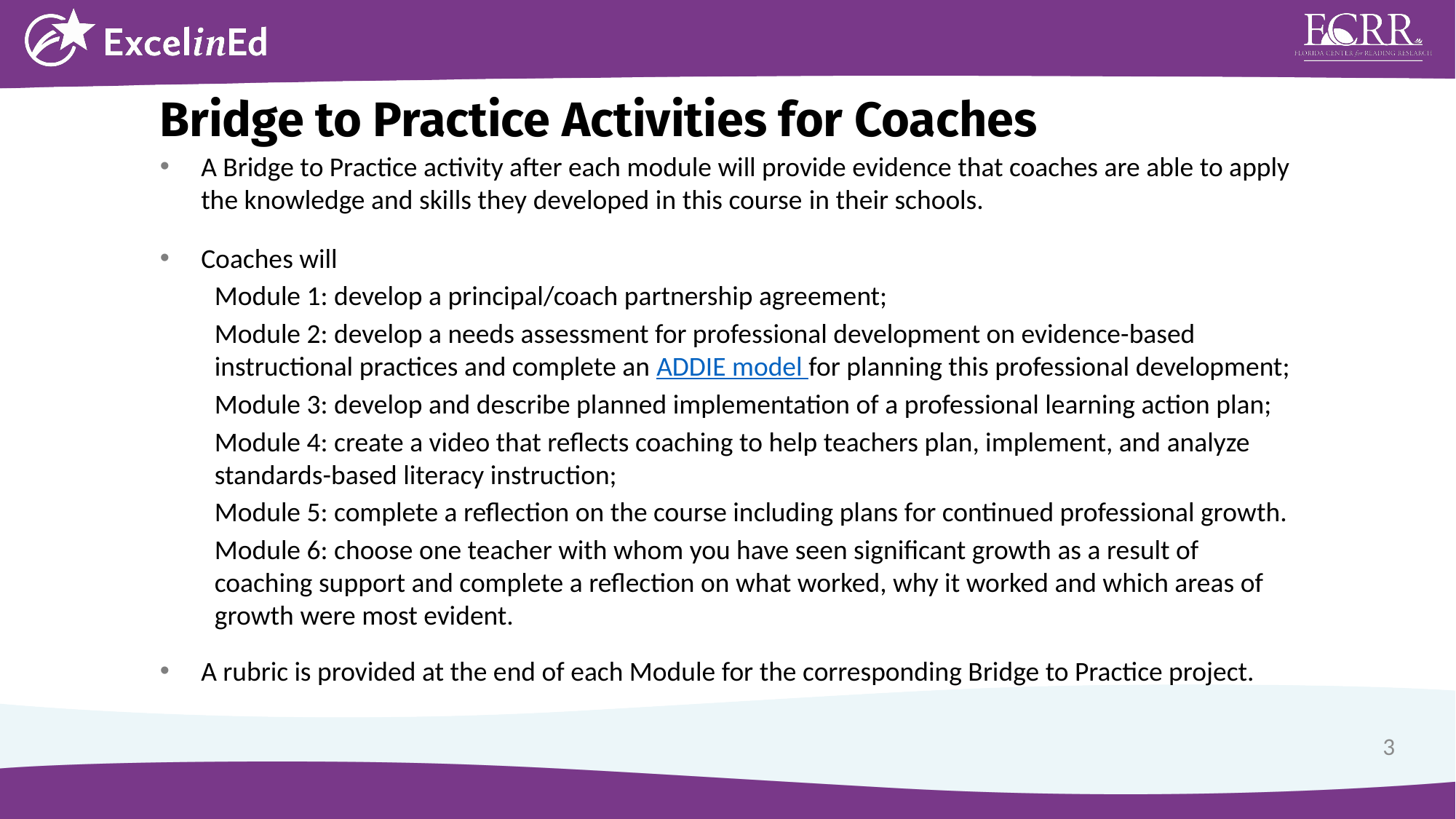

Bridge to Practice Activities for Coaches
A Bridge to Practice activity after each module will provide evidence that coaches are able to apply the knowledge and skills they developed in this course in their schools.

Coaches will
Module 1: develop a principal/coach partnership agreement;
Module 2: develop a needs assessment for professional development on evidence-based instructional practices and complete an ADDIE model for planning this professional development;
Module 3: develop and describe planned implementation of a professional learning action plan;
Module 4: create a video that reflects coaching to help teachers plan, implement, and analyze standards-based literacy instruction;
Module 5: complete a reflection on the course including plans for continued professional growth.
Module 6: choose one teacher with whom you have seen significant growth as a result of coaching support and complete a reflection on what worked, why it worked and which areas of growth were most evident.

A rubric is provided at the end of each Module for the corresponding Bridge to Practice project.
3